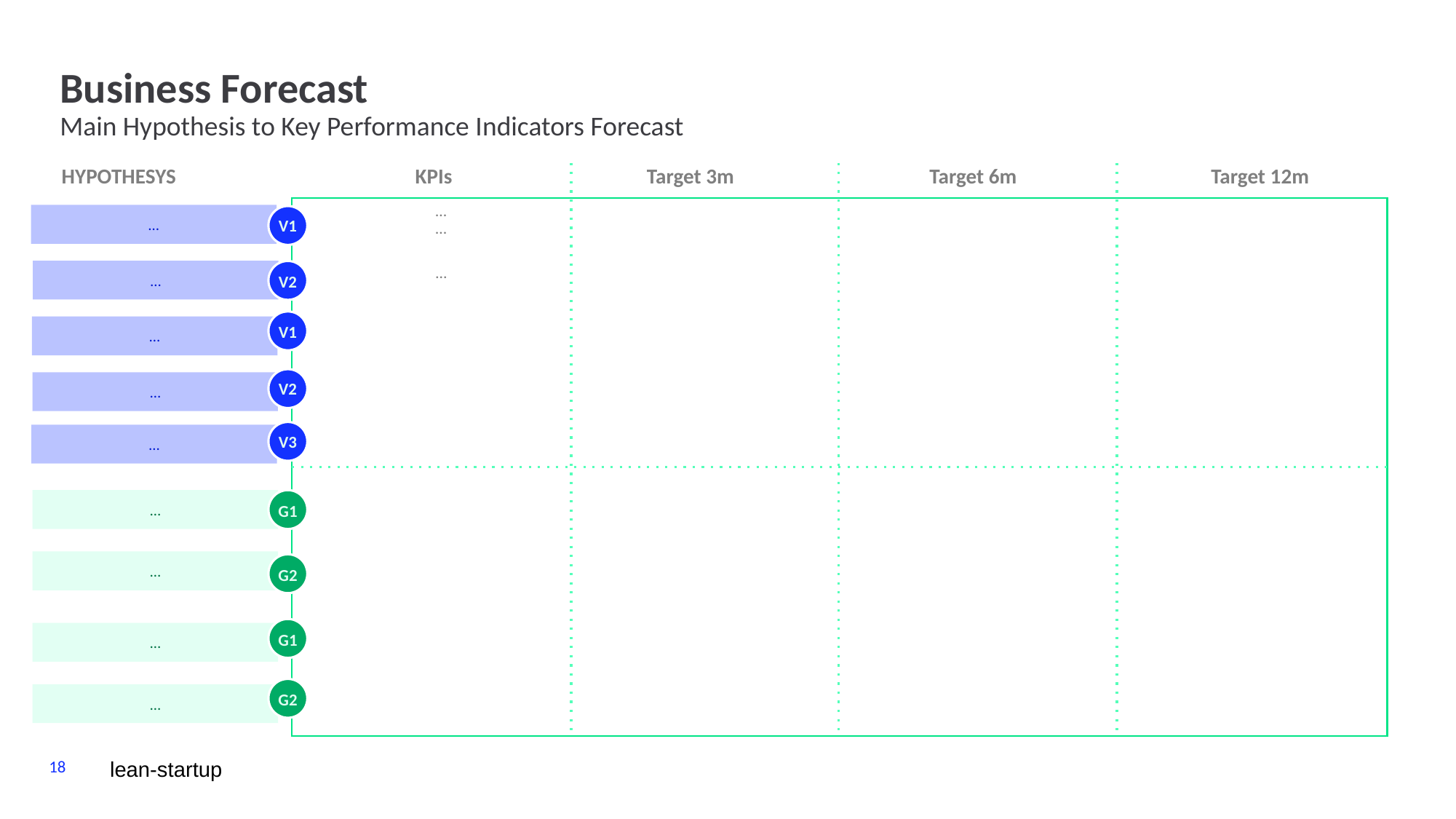

Business Forecast
Main Hypothesis to Key Performance Indicators Forecast
HYPOTHESYS
KPIs
Target 3m
Target 6m
Target 12m

…
…

V1
…
…

V2
…

V1
…

V2
…

V3
…
…

G1
…

G2

G1
…

G2
…
18
lean-startup